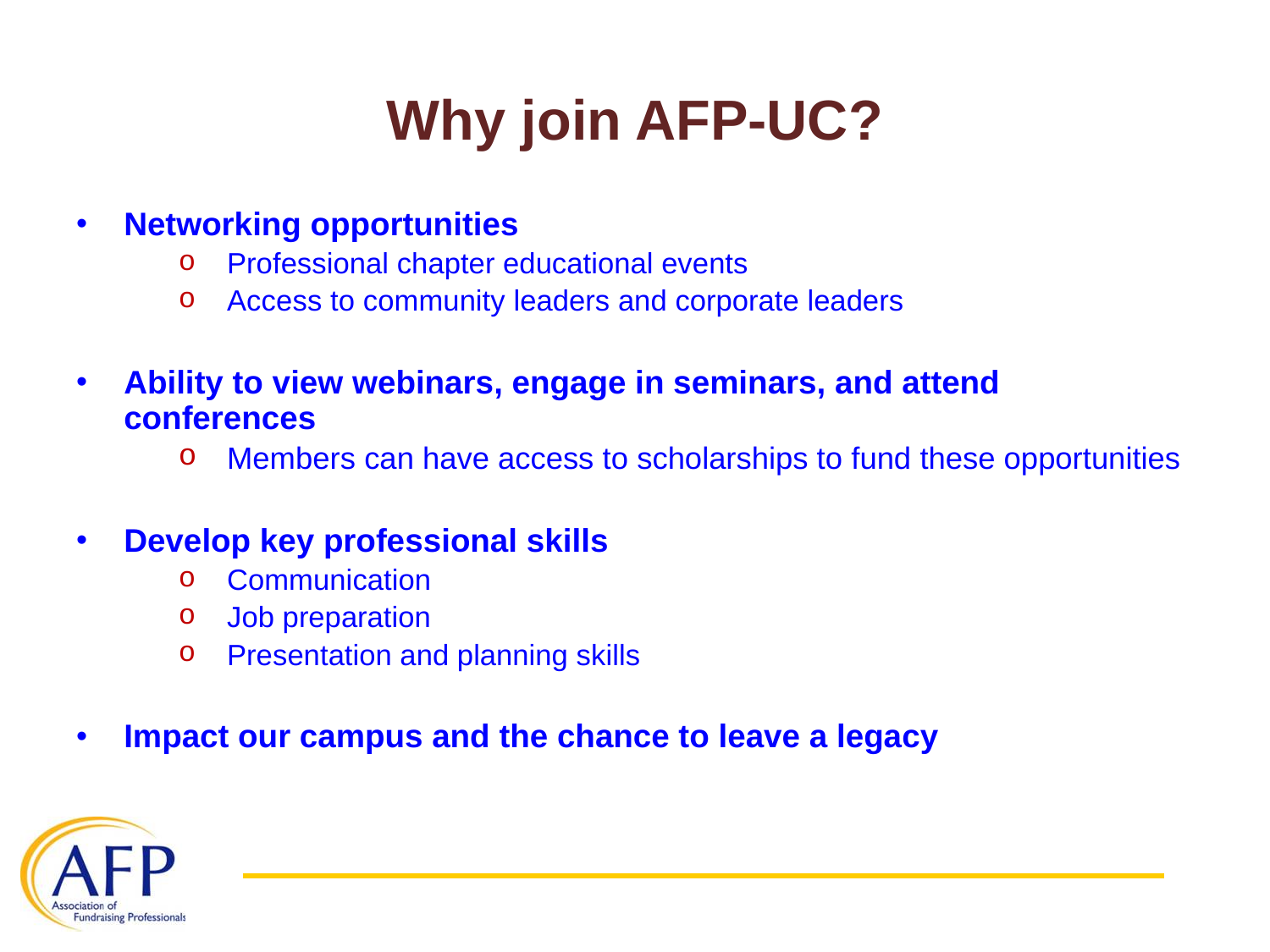

# Why join AFP-UC?
Networking opportunities
Professional chapter educational events
Access to community leaders and corporate leaders

Ability to view webinars, engage in seminars, and attend conferences
Members can have access to scholarships to fund these opportunities

Develop key professional skills
Communication
Job preparation
Presentation and planning skills

Impact our campus and the chance to leave a legacy